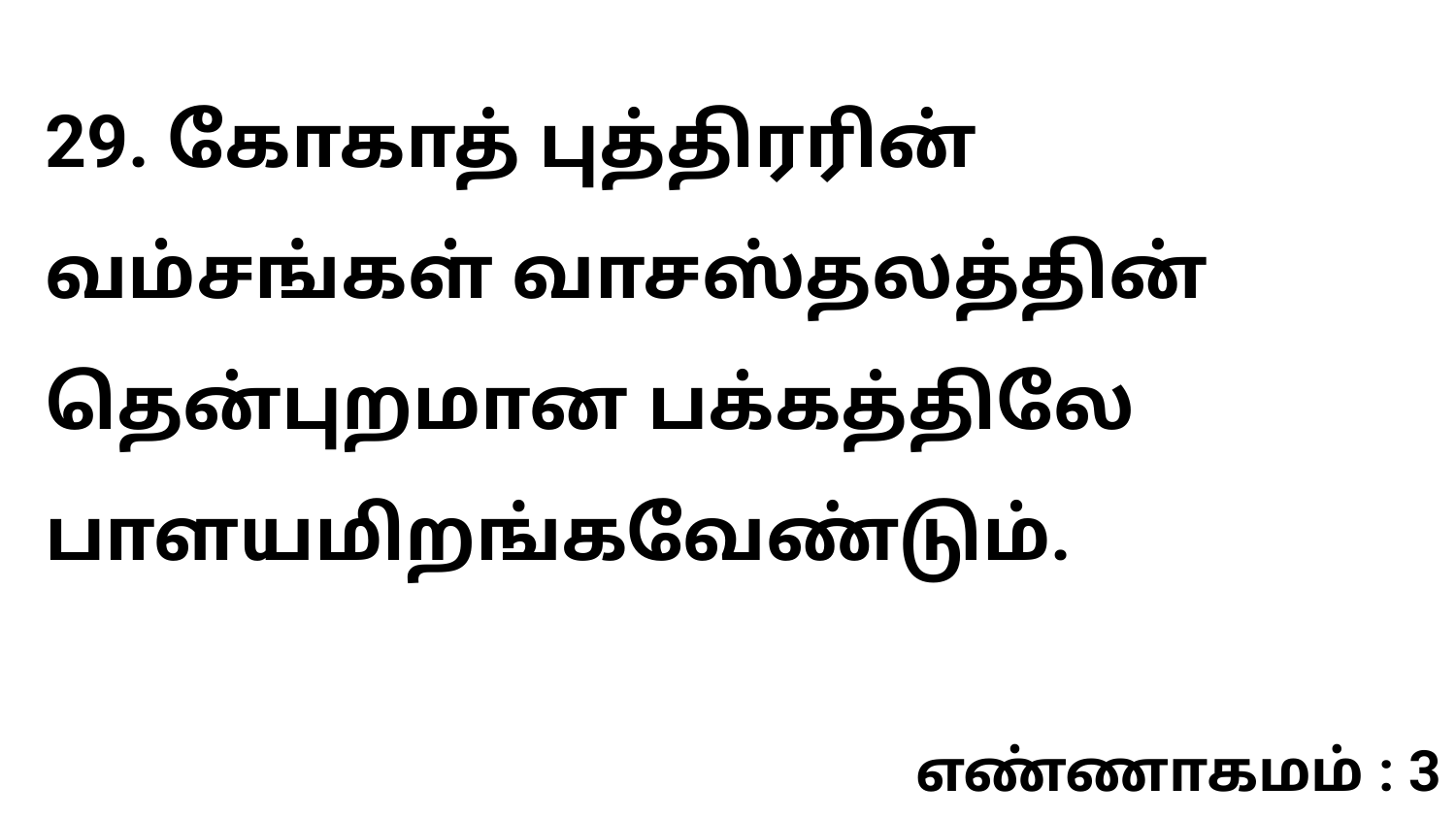

29. கோகாத் புத்திரரின் வம்சங்கள் வாசஸ்தலத்தின் தென்புறமான பக்கத்திலே பாளயமிறங்கவேண்டும்.
எண்ணாகமம் : 3